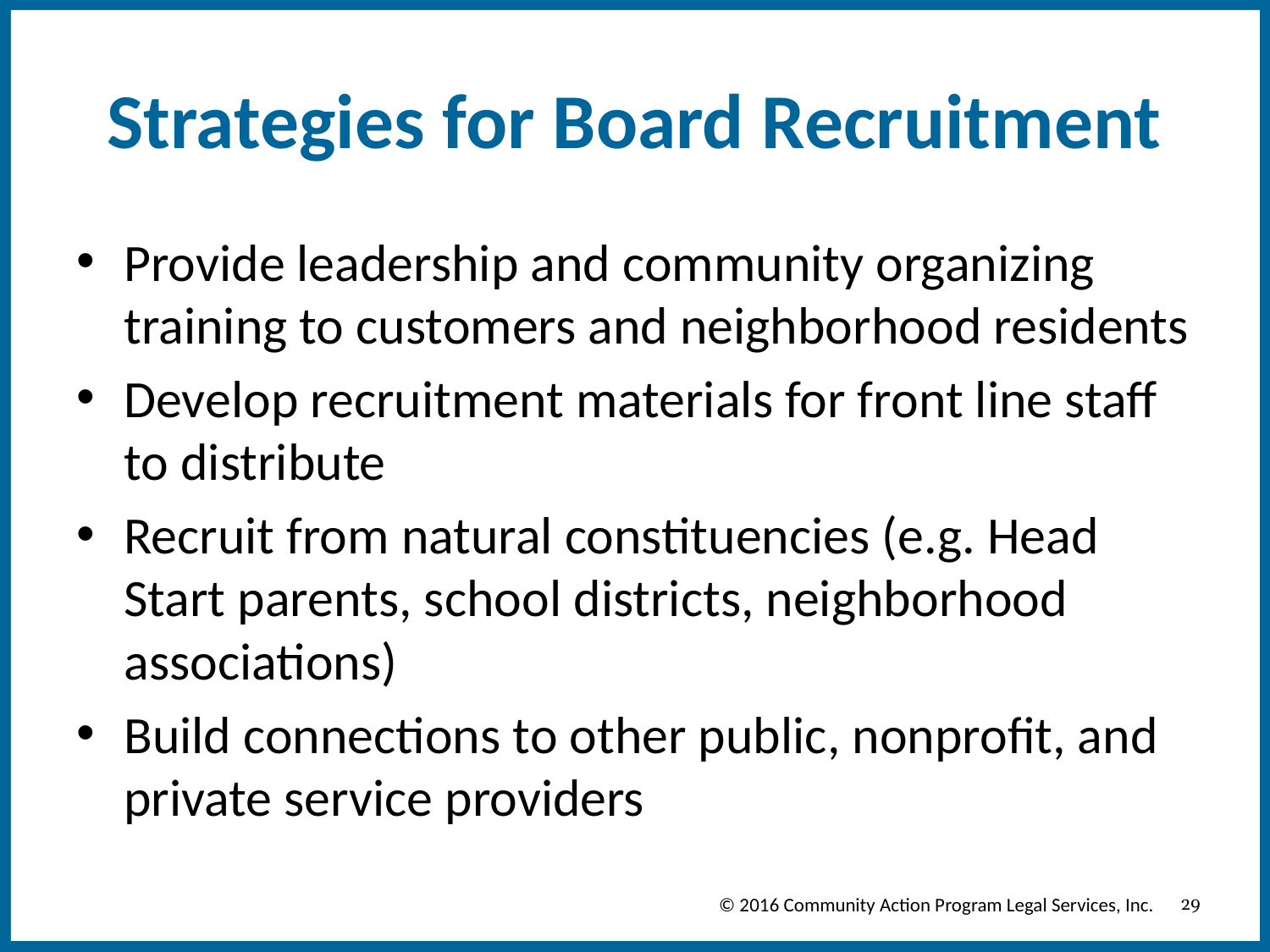

# Strategies for Board Recruitment
Provide leadership and community organizing training to customers and neighborhood residents
Develop recruitment materials for front line staff to distribute
Recruit from natural constituencies (e.g. Head Start parents, school districts, neighborhood associations)
Build connections to other public, nonprofit, and private service providers